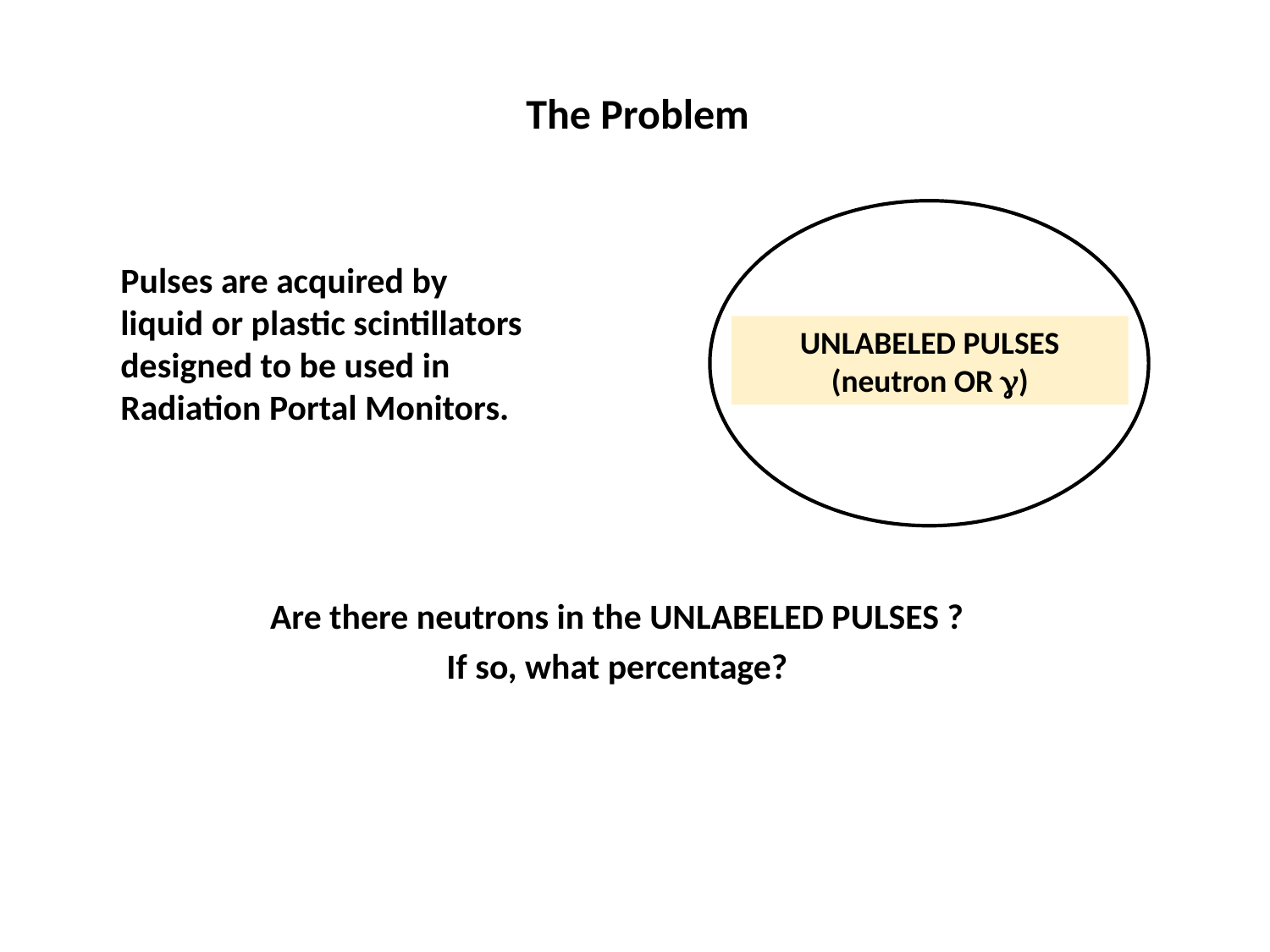

The Problem

UNLABELED PULSES (neutron OR γ)
Pulses are acquired by liquid or plastic scintillators designed to be used in Radiation Portal Monitors.
Are there neutrons in the UNLABELED PULSES ?
If so, what percentage?